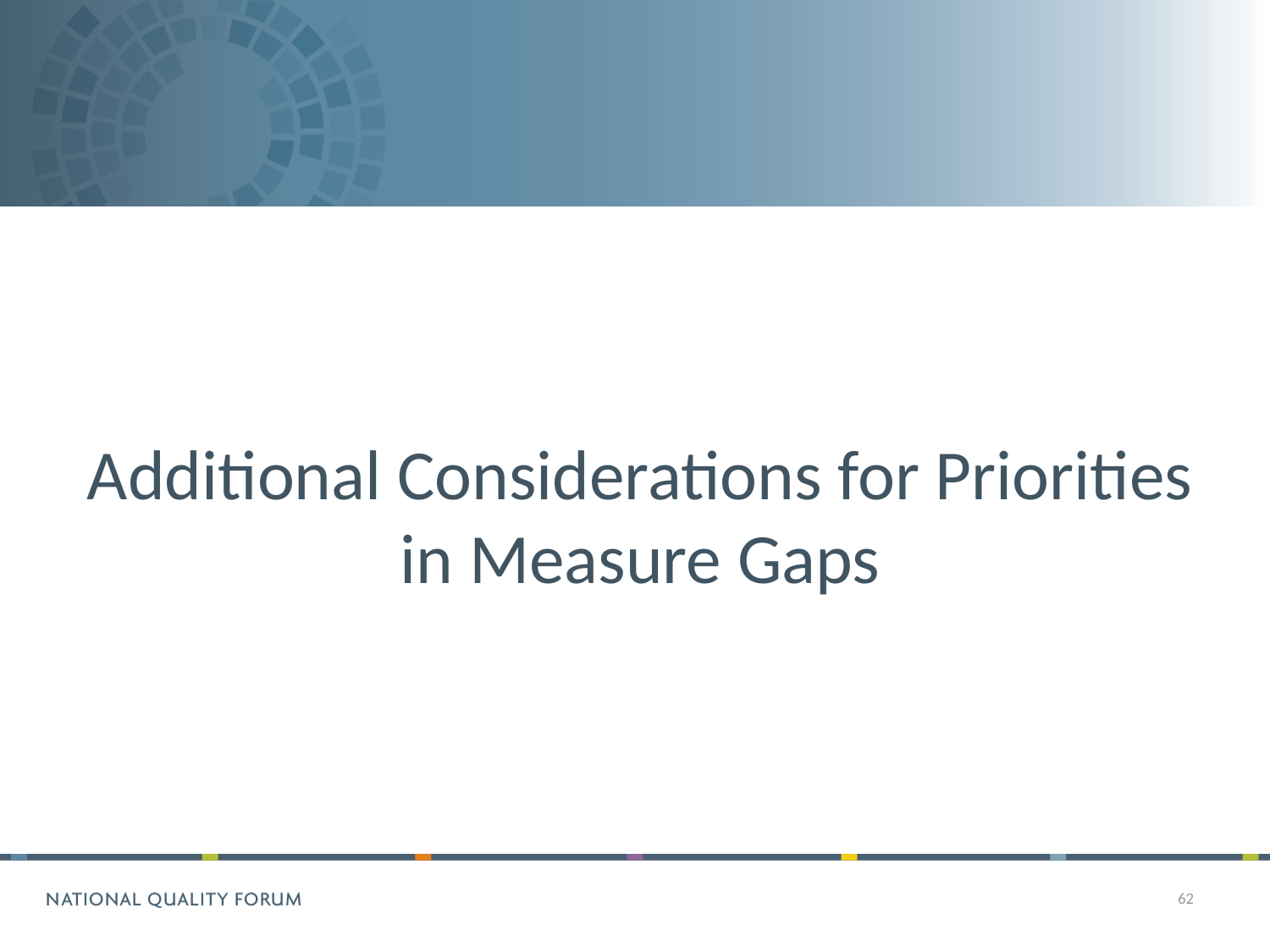

Additional Considerations for Priorities in Measure Gaps

62